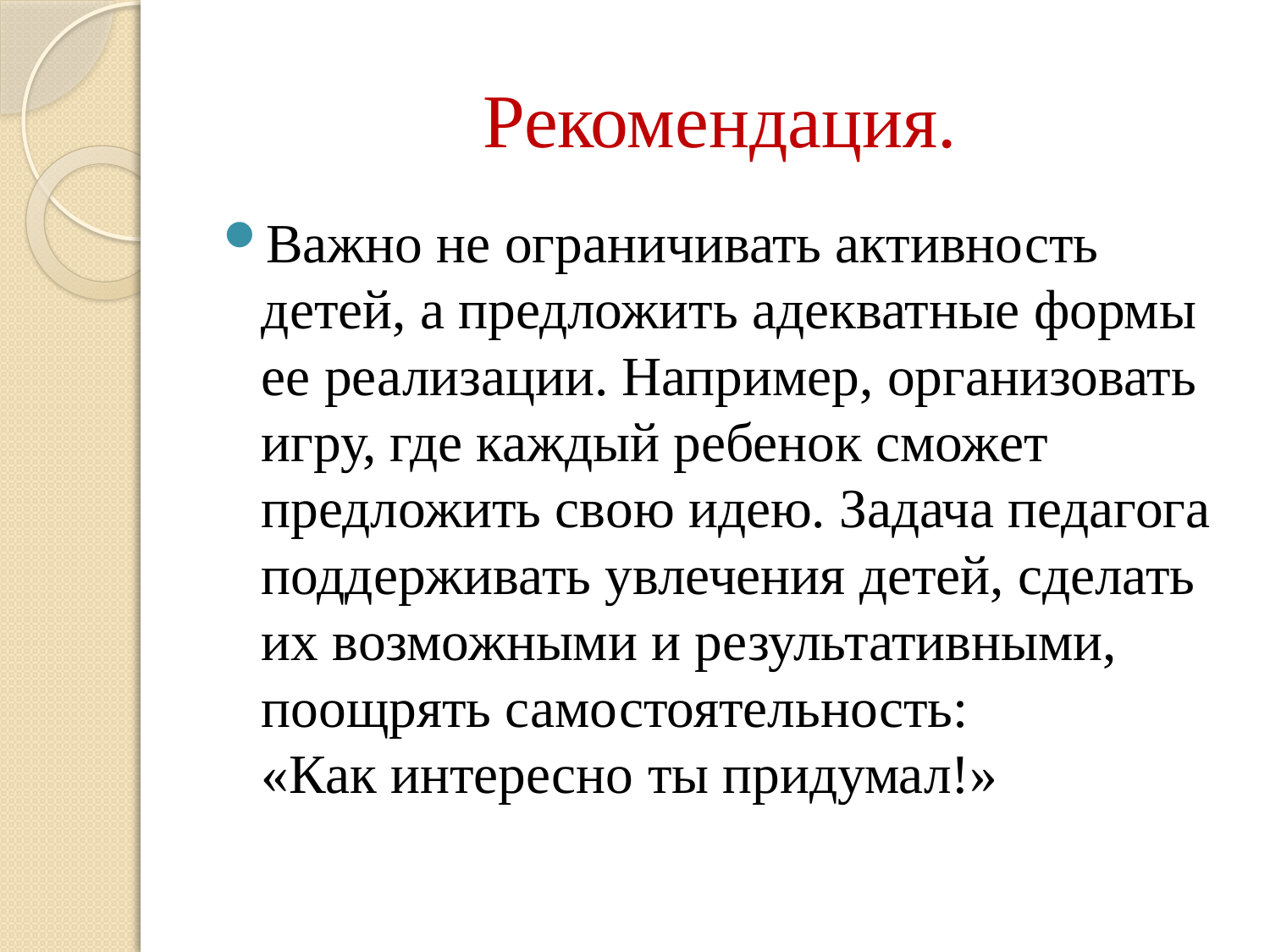

# Рекомендация.
Важно не ограничивать активность
детей, а предложить адекватные формы ее реализации. Например, организовать игру, где каждый ребенок сможет предложить свою идею. Задача педагога поддерживать увлечения детей, сделать их возможными и результативными, поощрять самостоятельность:
«Как интересно ты придумал!»